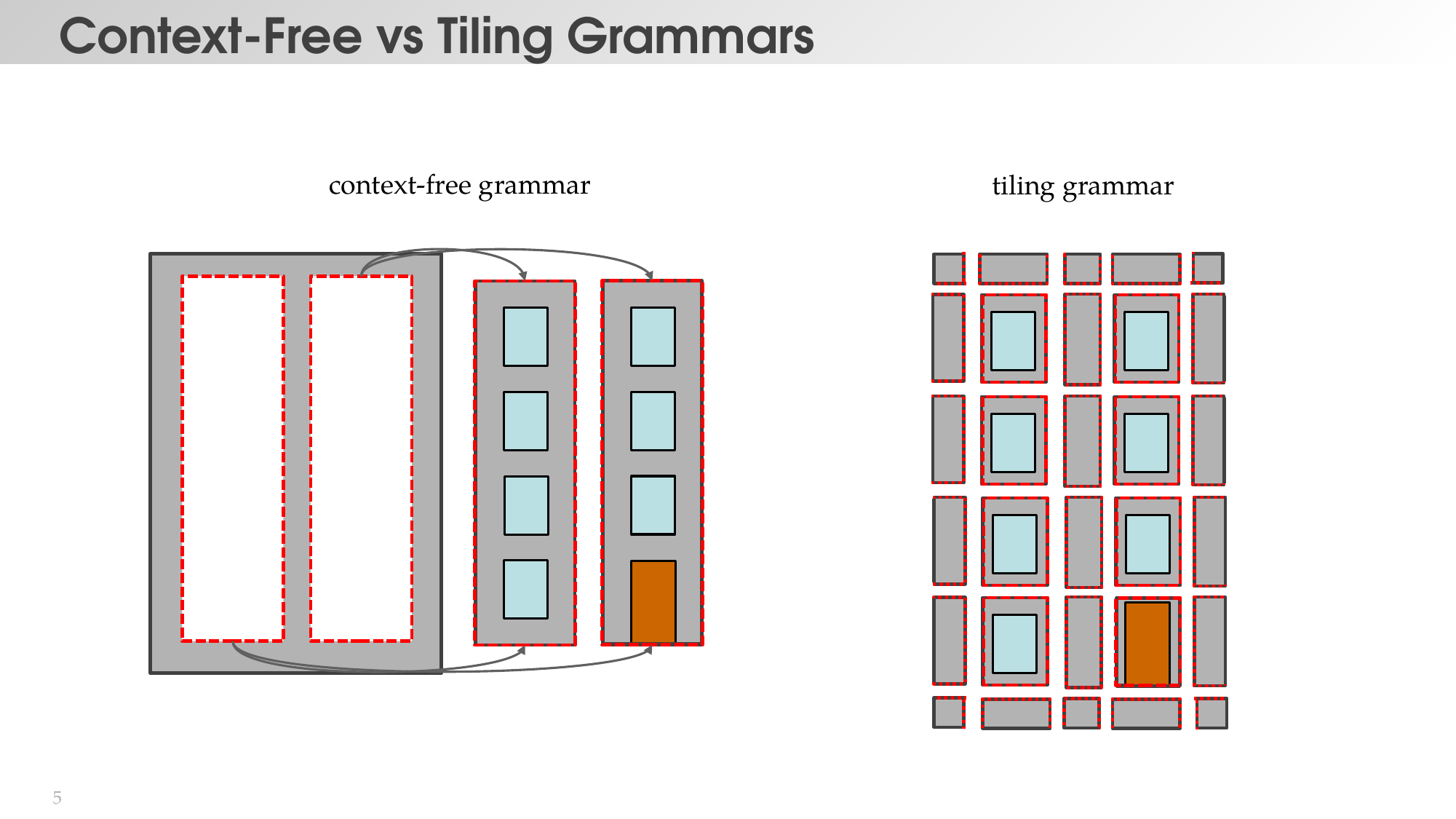

# Context-Free vs Tiling Grammars
context-free grammar
tiling grammar

5